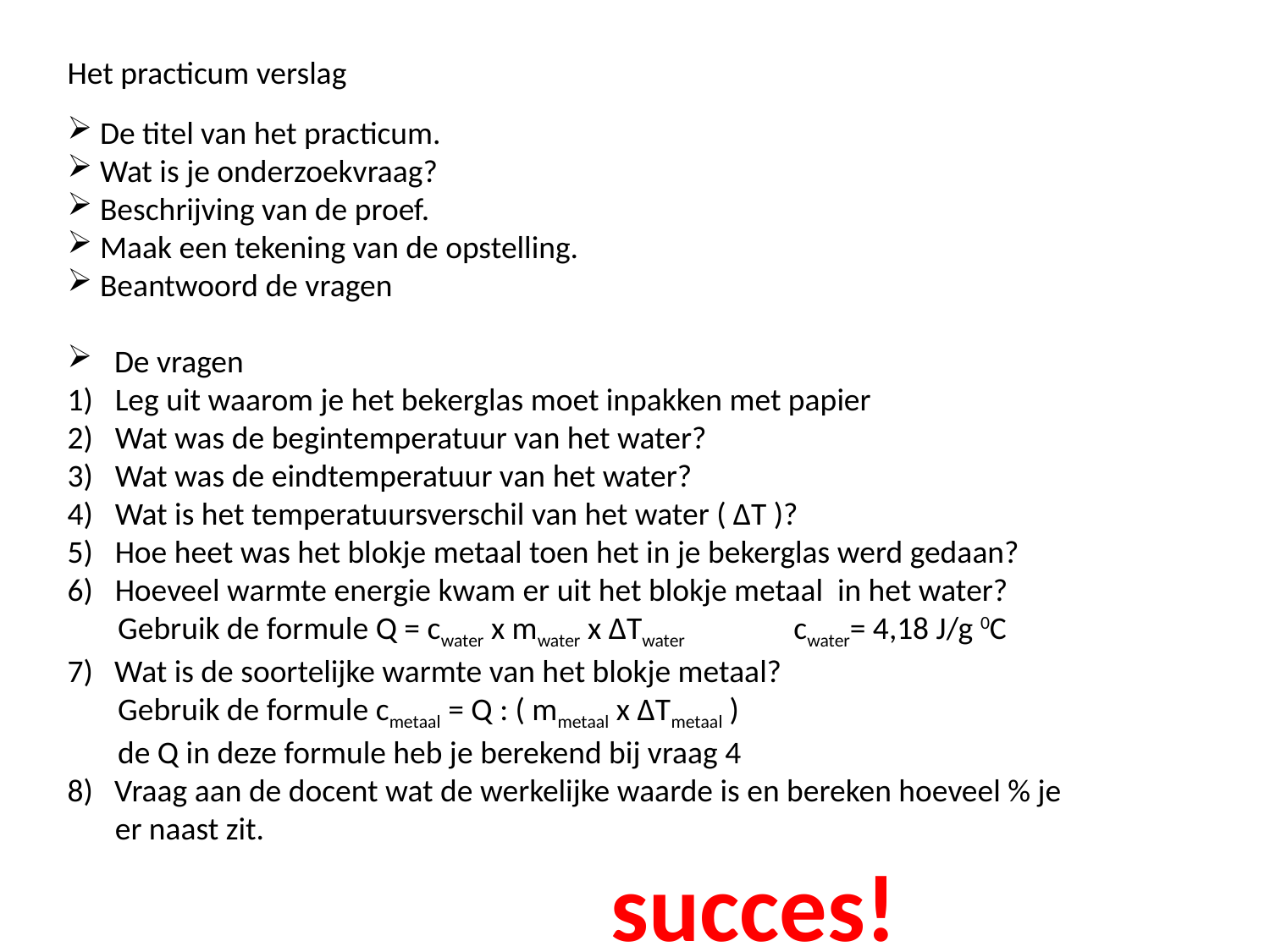

Het practicum verslag
 De titel van het practicum.
 Wat is je onderzoekvraag?
 Beschrijving van de proef.
 Maak een tekening van de opstelling.
 Beantwoord de vragen

   De vragen
Leg uit waarom je het bekerglas moet inpakken met papier
Wat was de begintemperatuur van het water?
Wat was de eindtemperatuur van het water?
Wat is het temperatuursverschil van het water ( ∆T )?
Hoe heet was het blokje metaal toen het in je bekerglas werd gedaan?
Hoeveel warmte energie kwam er uit het blokje metaal  in het water?
       Gebruik de formule Q = cwater x mwater x ∆Twater                         cwater= 4,18 J/g 0C
7)   Wat is de soortelijke warmte van het blokje metaal?
       Gebruik de formule cmetaal = Q : ( mmetaal x ∆Tmetaal )
       de Q in deze formule heb je berekend bij vraag 4
8)   Vraag aan de docent wat de werkelijke waarde is en bereken hoeveel % je  er naast zit.
                                               succes!